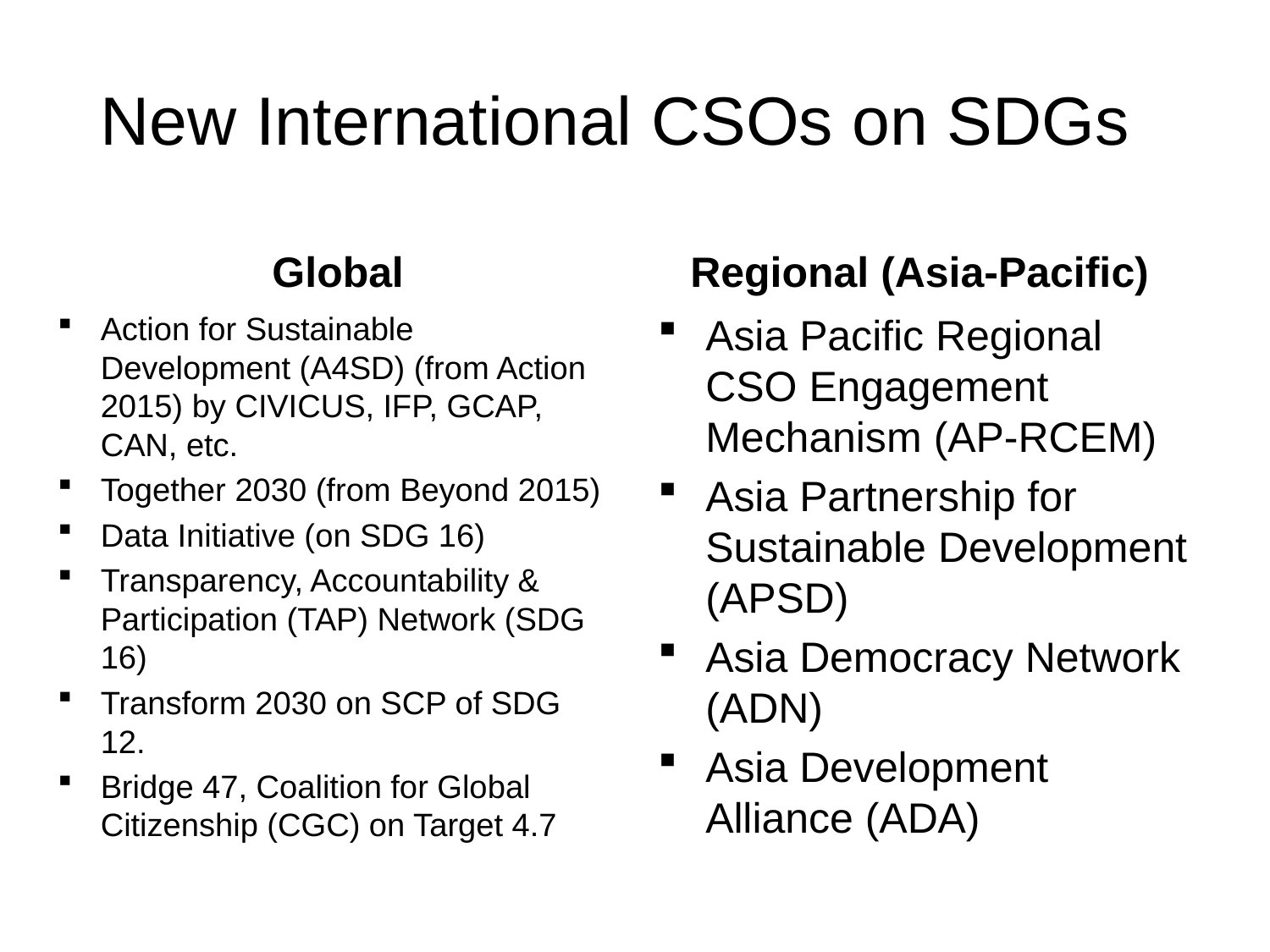

# New International CSOs on SDGs
Global
Regional (Asia-Pacific)
Action for Sustainable Development (A4SD) (from Action 2015) by CIVICUS, IFP, GCAP, CAN, etc.
Together 2030 (from Beyond 2015)
Data Initiative (on SDG 16)
Transparency, Accountability & Participation (TAP) Network (SDG 16)
Transform 2030 on SCP of SDG 12.
Bridge 47, Coalition for Global Citizenship (CGC) on Target 4.7

Asia Pacific Regional CSO Engagement Mechanism (AP-RCEM)
Asia Partnership for Sustainable Development (APSD)
Asia Democracy Network (ADN)
Asia Development Alliance (ADA)